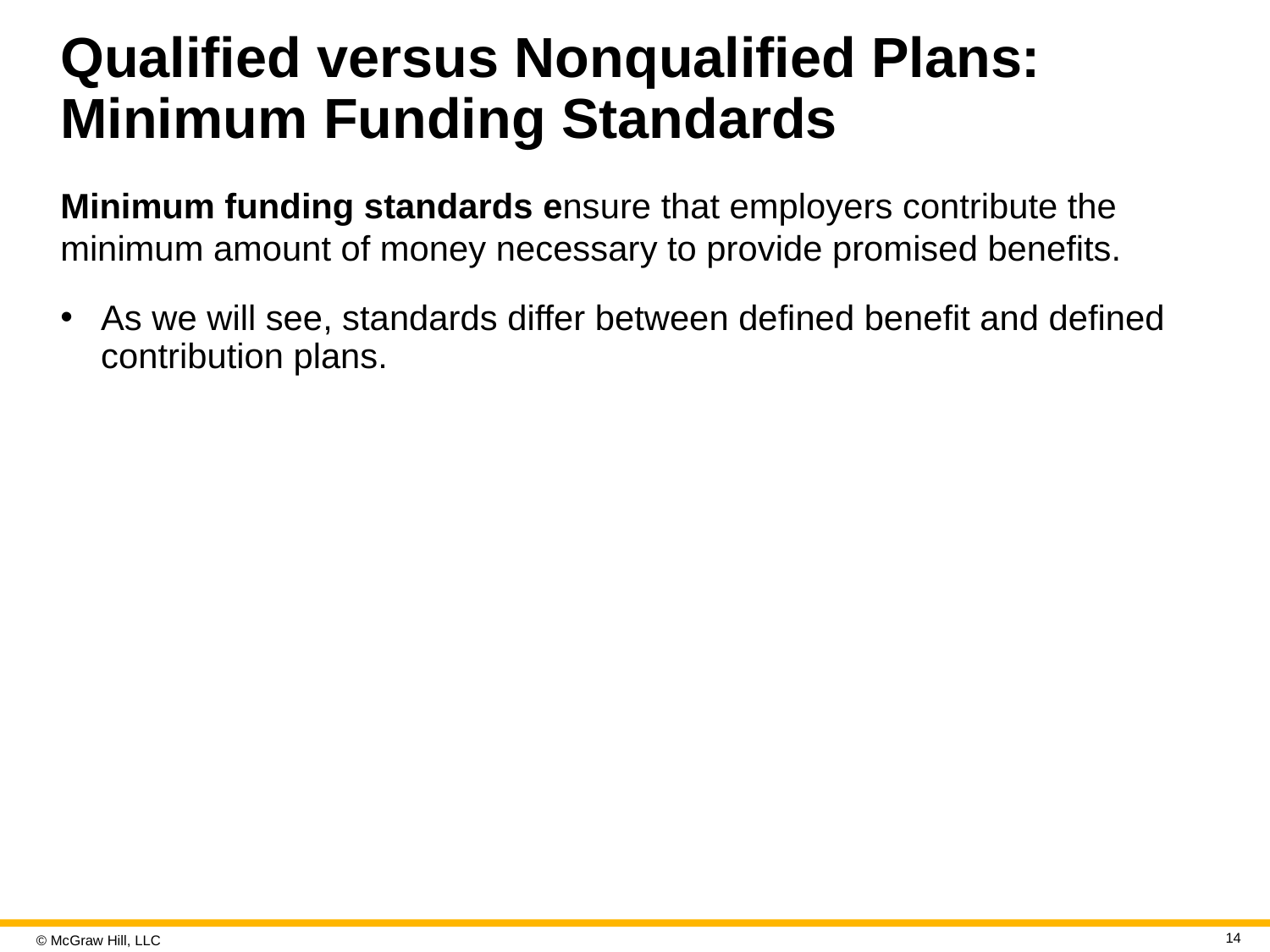

# Qualified versus Nonqualified Plans: Minimum Funding Standards
Minimum funding standards ensure that employers contribute the minimum amount of money necessary to provide promised benefits.
As we will see, standards differ between defined benefit and defined contribution plans.
14